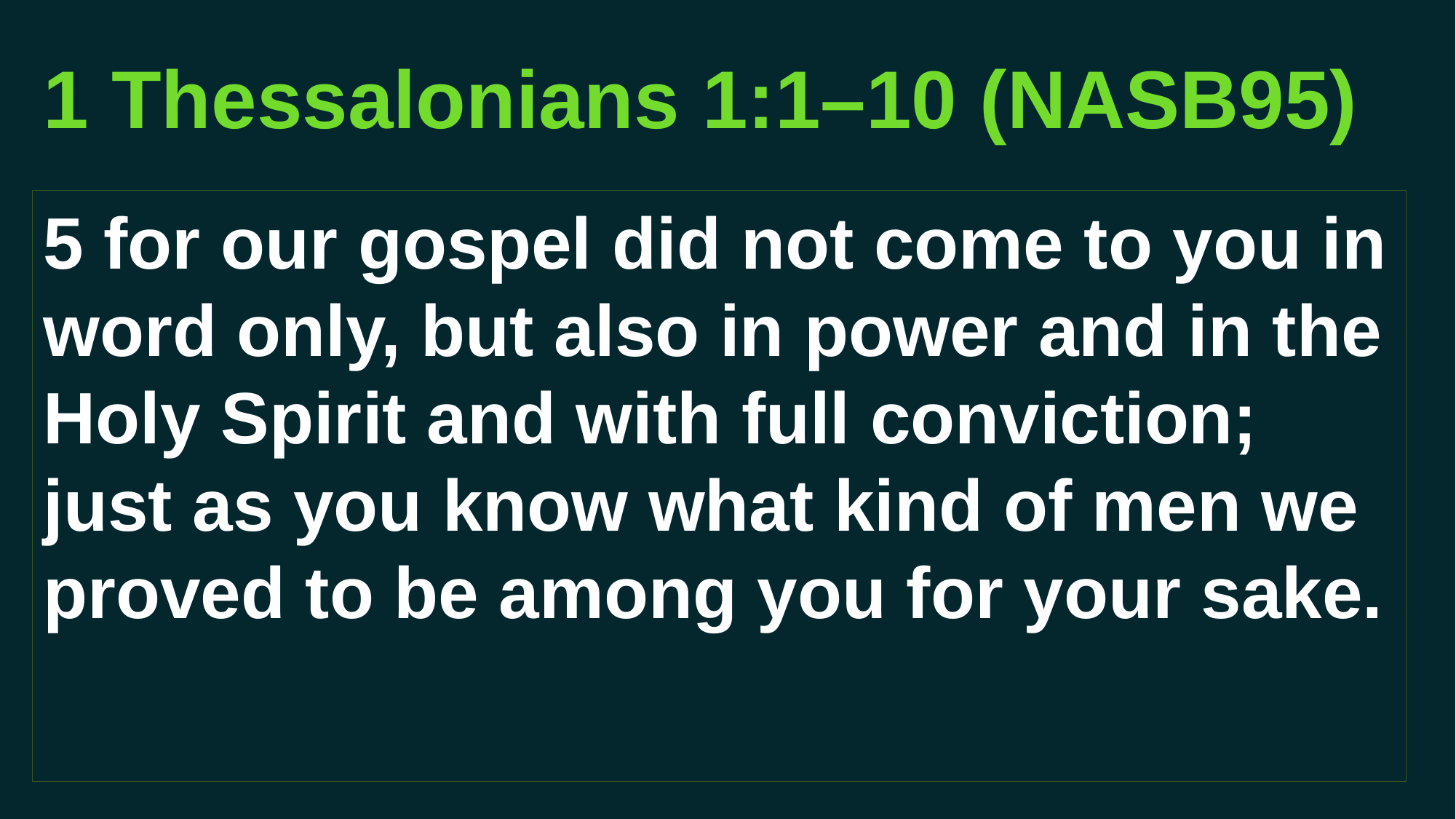

# 1 Thessalonians 1:1–10 (NASB95)
5 for our gospel did not come to you in word only, but also in power and in the Holy Spirit and with full conviction; just as you know what kind of men we proved to be among you for your sake.